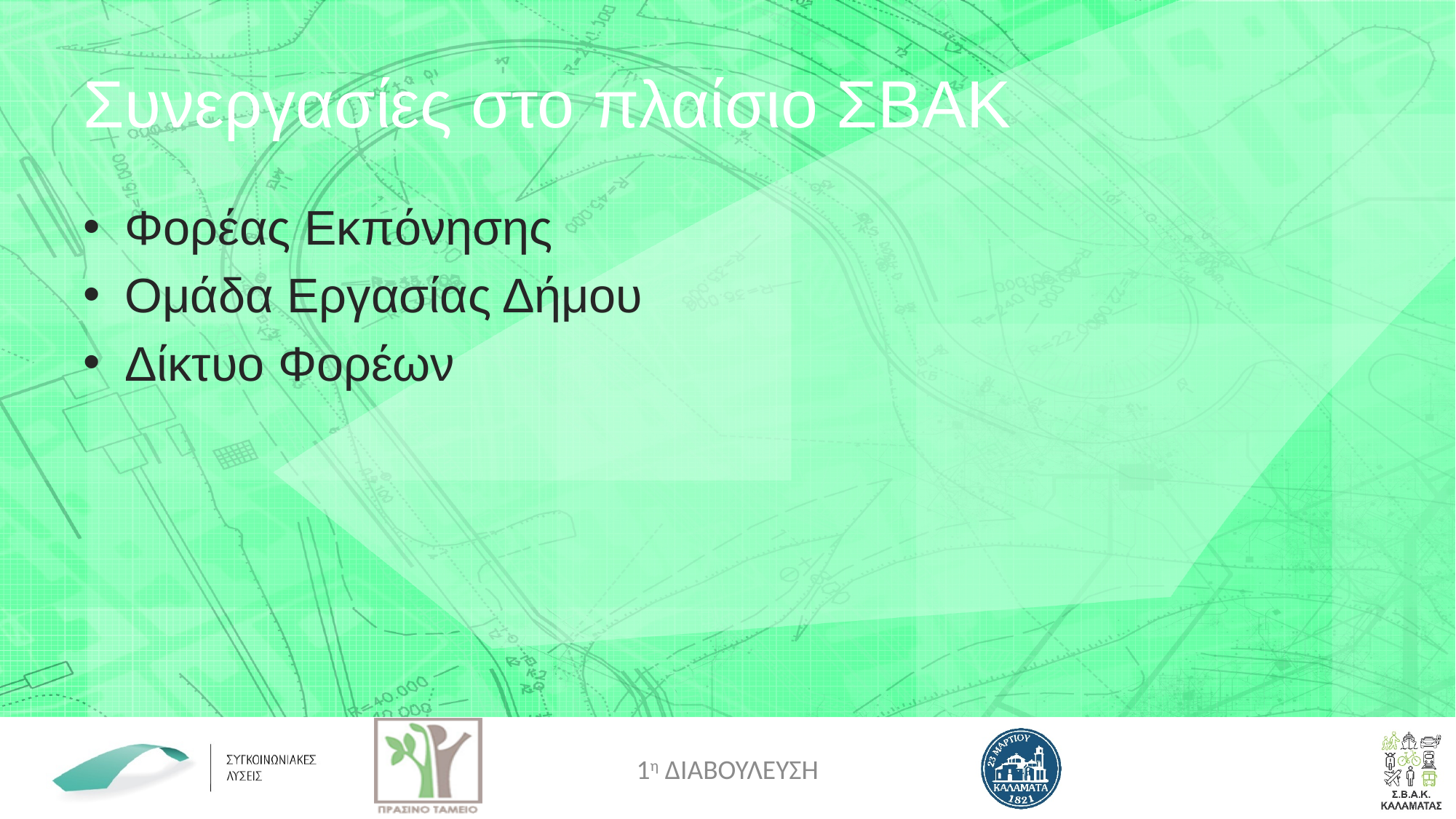

# Συνεργασίες στο πλαίσιο ΣΒΑΚ
Φορέας Εκπόνησης
Ομάδα Εργασίας Δήμου
Δίκτυο Φορέων